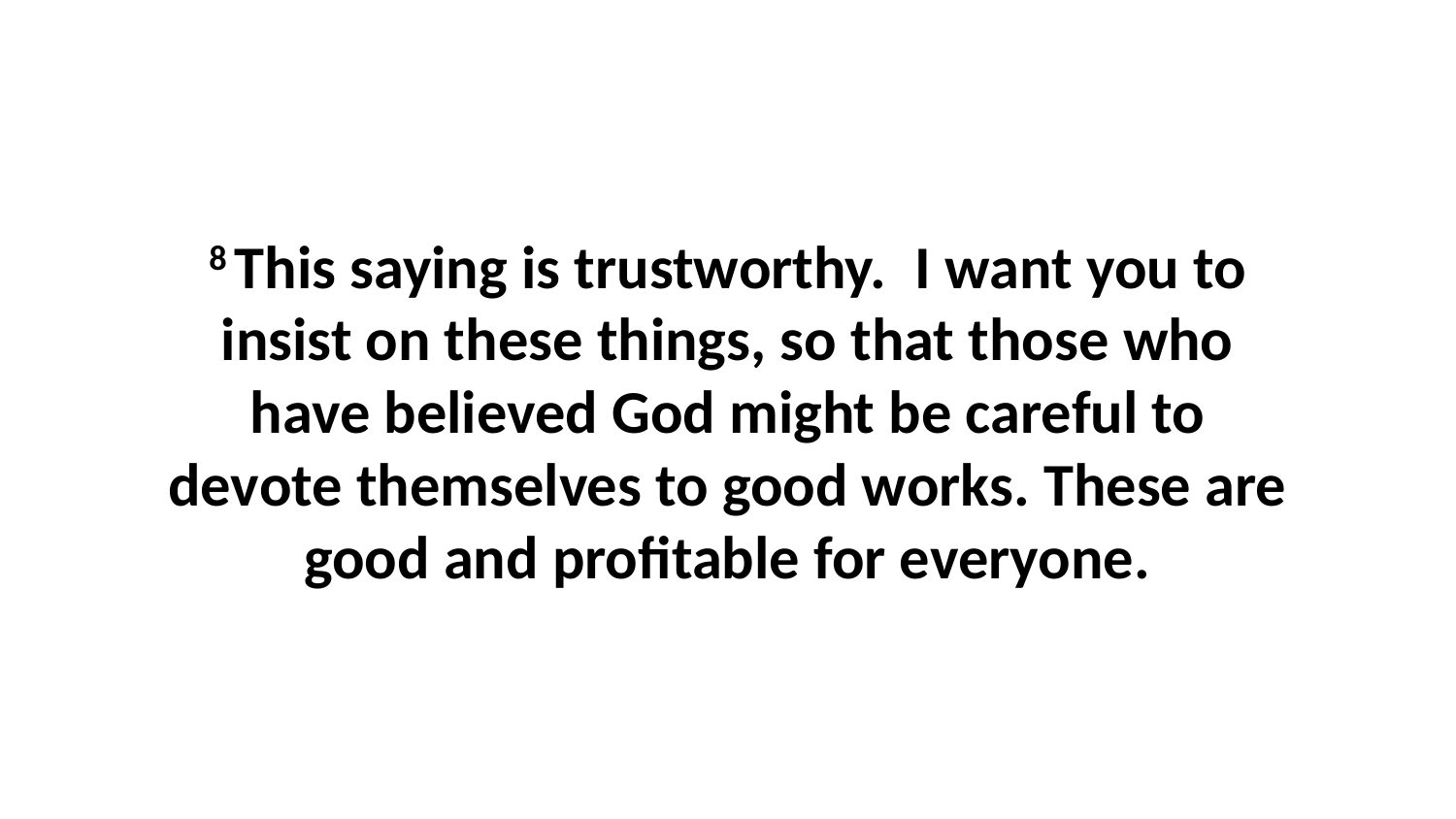

8 This saying is trustworthy.  I want you to insist on these things, so that those who have believed God might be careful to devote themselves to good works. These are good and profitable for everyone.